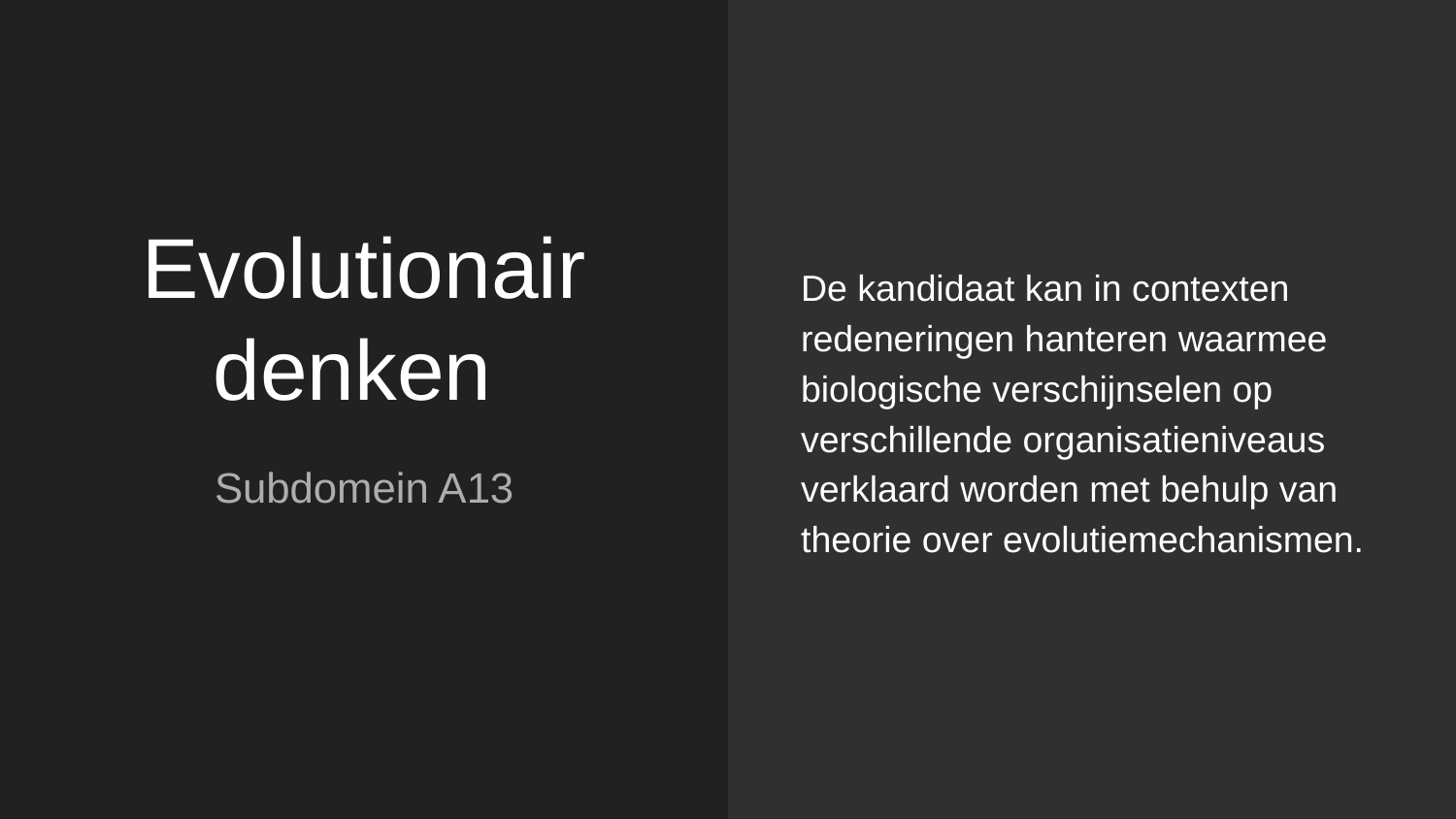

De kandidaat kan in contexten redeneringen hanteren waarmee biologische verschijnselen op verschillende organisatieniveaus verklaard worden met behulp van theorie over evolutiemechanismen.
# Evolutionair denken
Subdomein A13